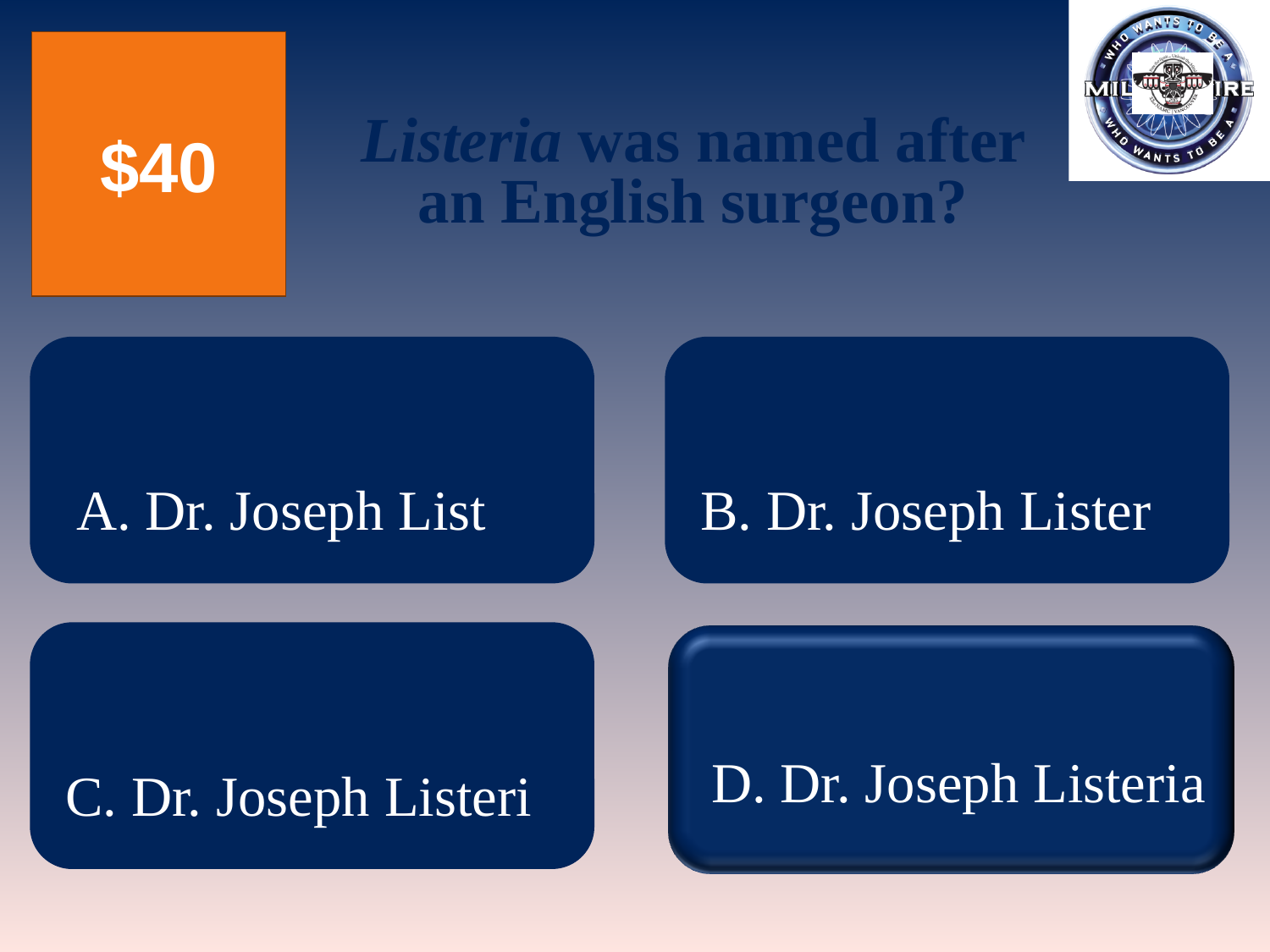

$40
Listeria was named after an English surgeon?
A. Dr. Joseph List
B. Dr. Joseph Lister

D. Dr. Joseph Listeria
C. Dr. Joseph Listeri